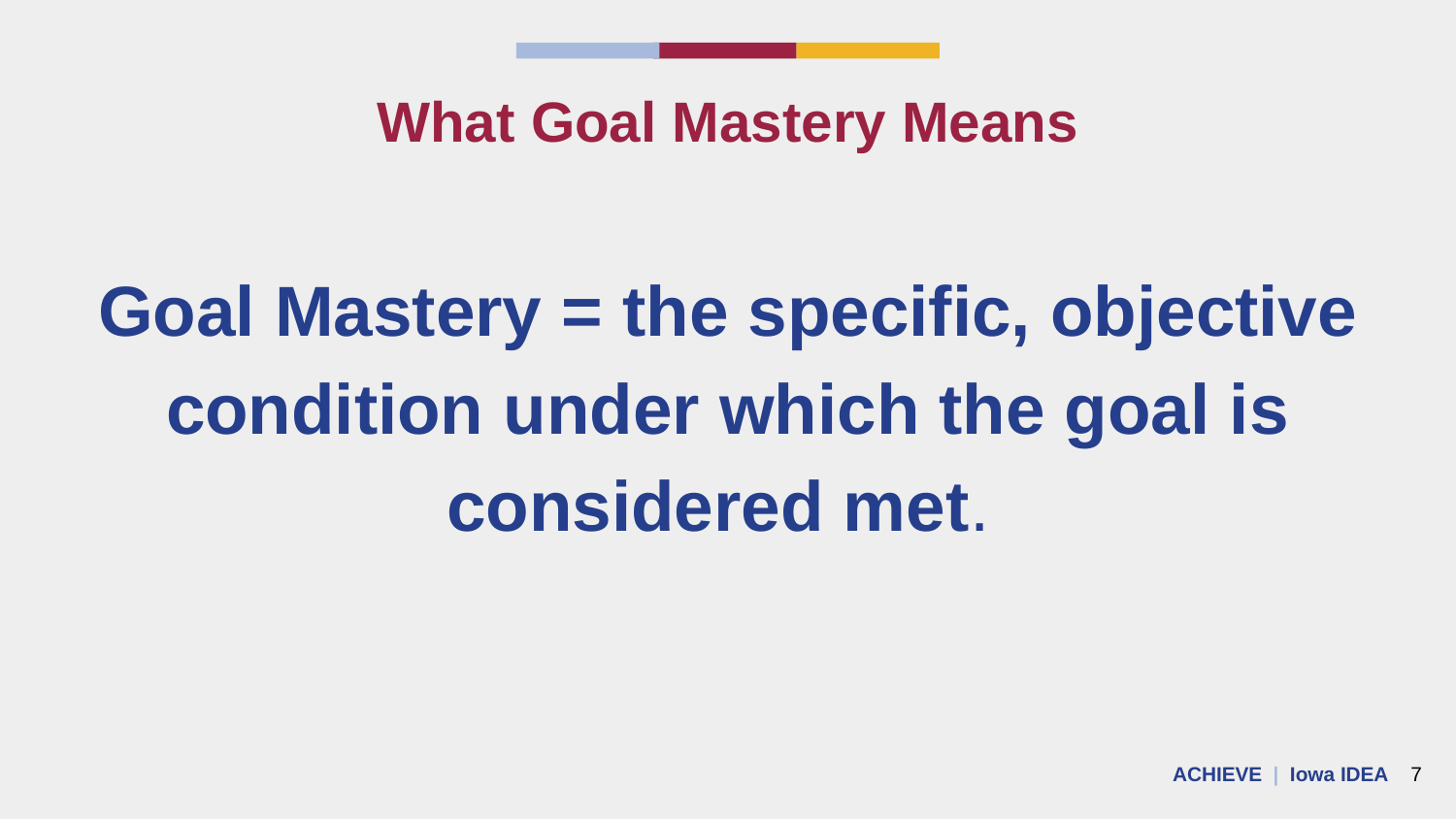

# What Goal Mastery Means
Goal Mastery = the specific, objective condition under which the goal is considered met.
ACHIEVE  |  Iowa IDEA    7